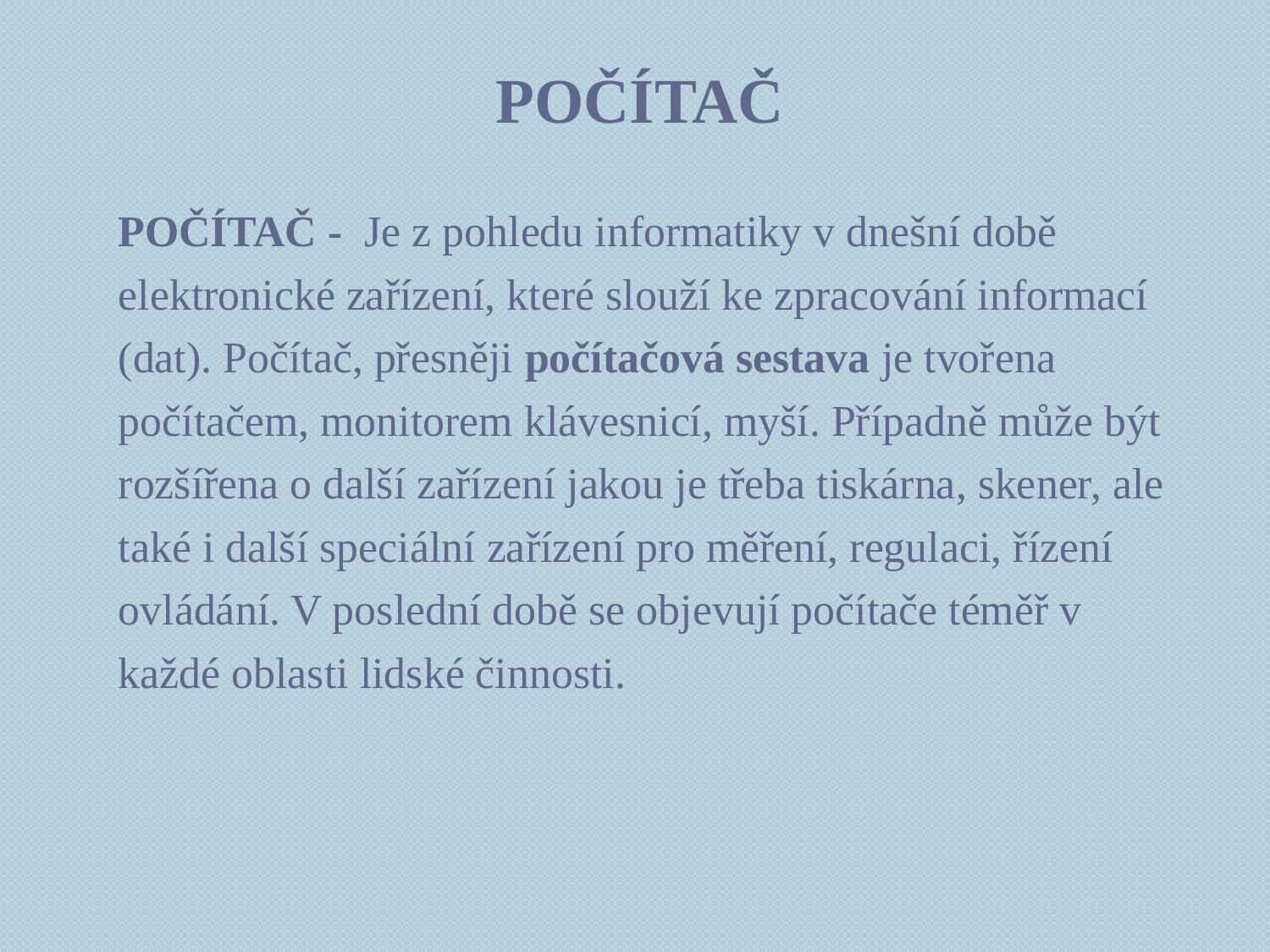

# Počítač
Počítač -  Je z pohledu informatiky v dnešní době elektronické zařízení, které slouží ke zpracování informací (dat). Počítač, přesněji počítačová sestava je tvořena počítačem, monitorem klávesnicí, myší. Případně může být rozšířena o další zařízení jakou je třeba tiskárna, skener, ale také i další speciální zařízení pro měření, regulaci, řízení ovládání. V poslední době se objevují počítače téměř v každé oblasti lidské činnosti.